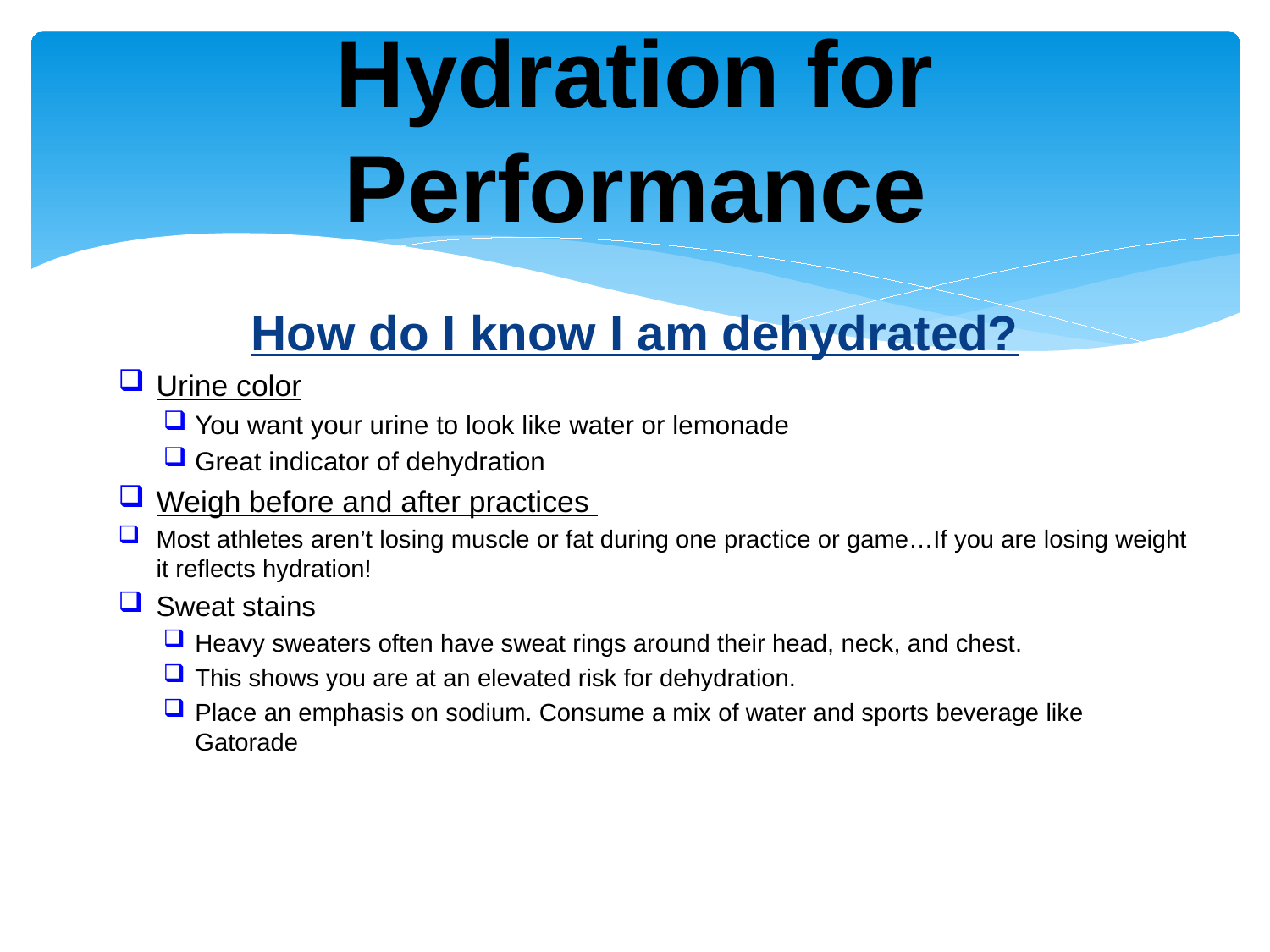

# Hydration for Performance

How do I know I am dehydrated?
Urine color
You want your urine to look like water or lemonade
Great indicator of dehydration
Weigh before and after practices
Most athletes aren’t losing muscle or fat during one practice or game…If you are losing weight it reflects hydration!
Sweat stains
Heavy sweaters often have sweat rings around their head, neck, and chest.
This shows you are at an elevated risk for dehydration.
Place an emphasis on sodium. Consume a mix of water and sports beverage like Gatorade